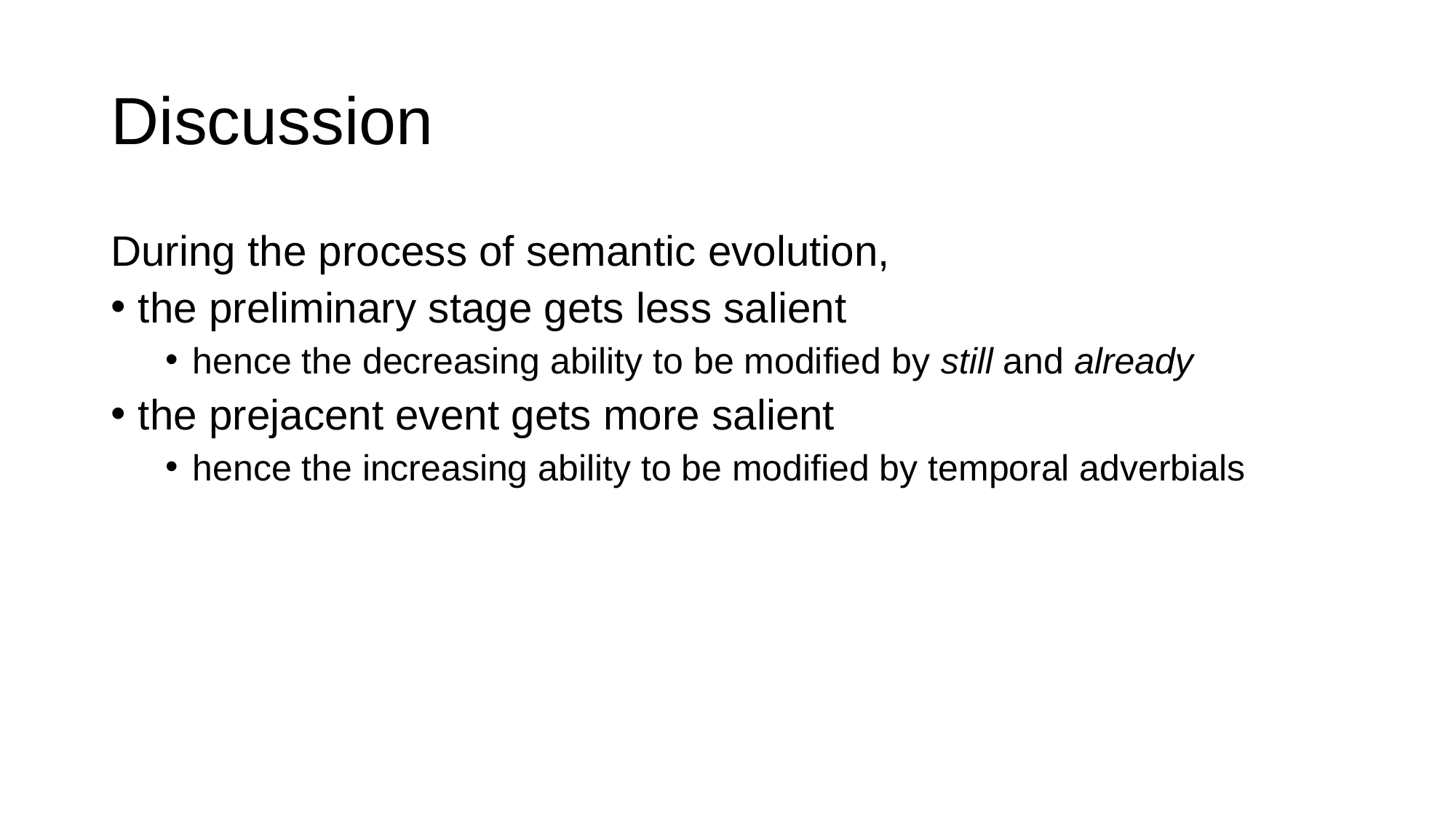

# Discussion
During the process of semantic evolution,
the preliminary stage gets less salient
hence the decreasing ability to be modified by still and already
the prejacent event gets more salient
hence the increasing ability to be modified by temporal adverbials